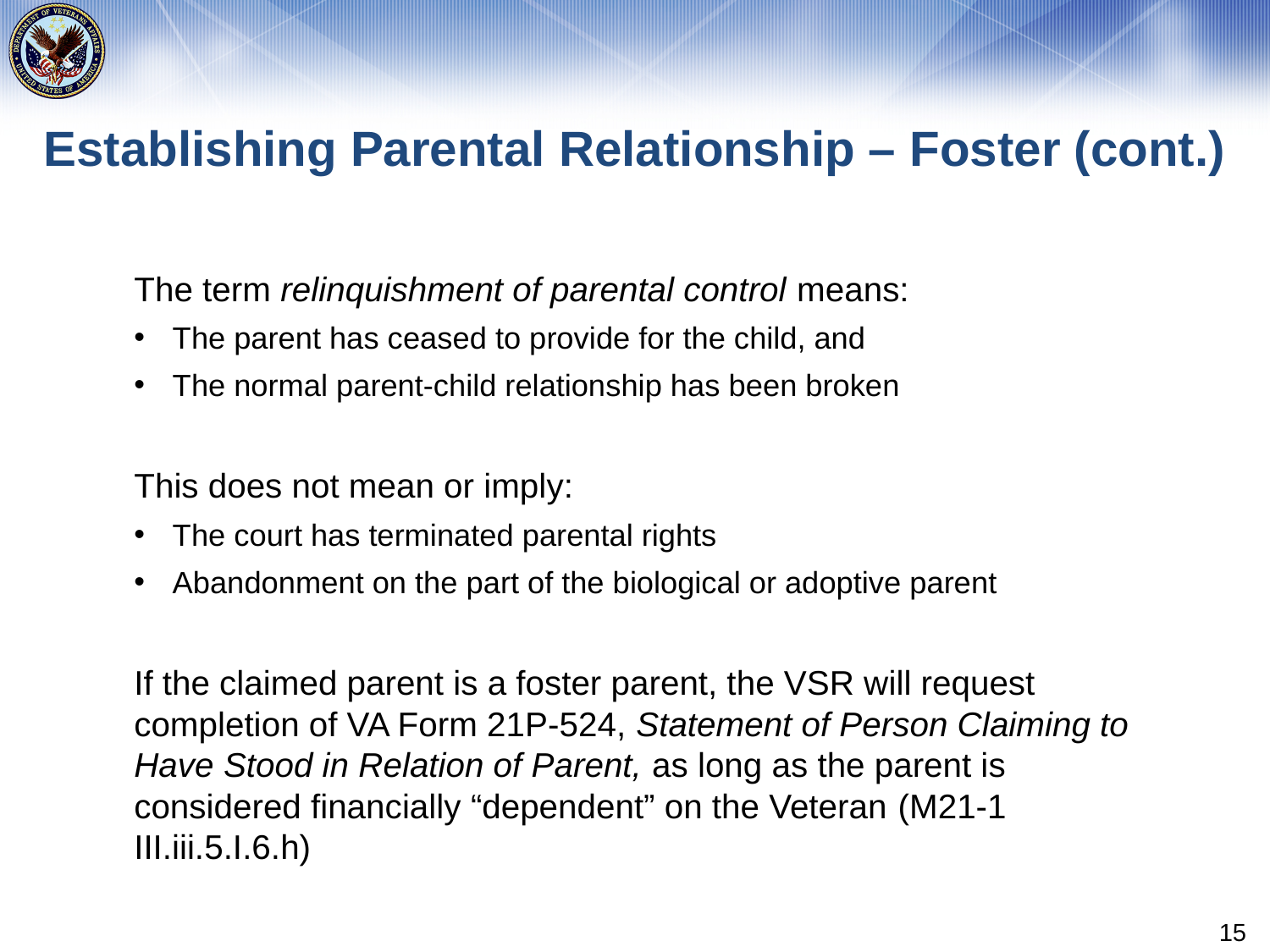

# Establishing Parental Relationship – Foster (cont.)
The term relinquishment of parental control means:
The parent has ceased to provide for the child, and
The normal parent-child relationship has been broken

This does not mean or imply:
The court has terminated parental rights
Abandonment on the part of the biological or adoptive parent

If the claimed parent is a foster parent, the VSR will request completion of VA Form 21P-524, Statement of Person Claiming to Have Stood in Relation of Parent, as long as the parent is considered financially “dependent” on the Veteran (M21-1 III.iii.5.I.6.h)
15